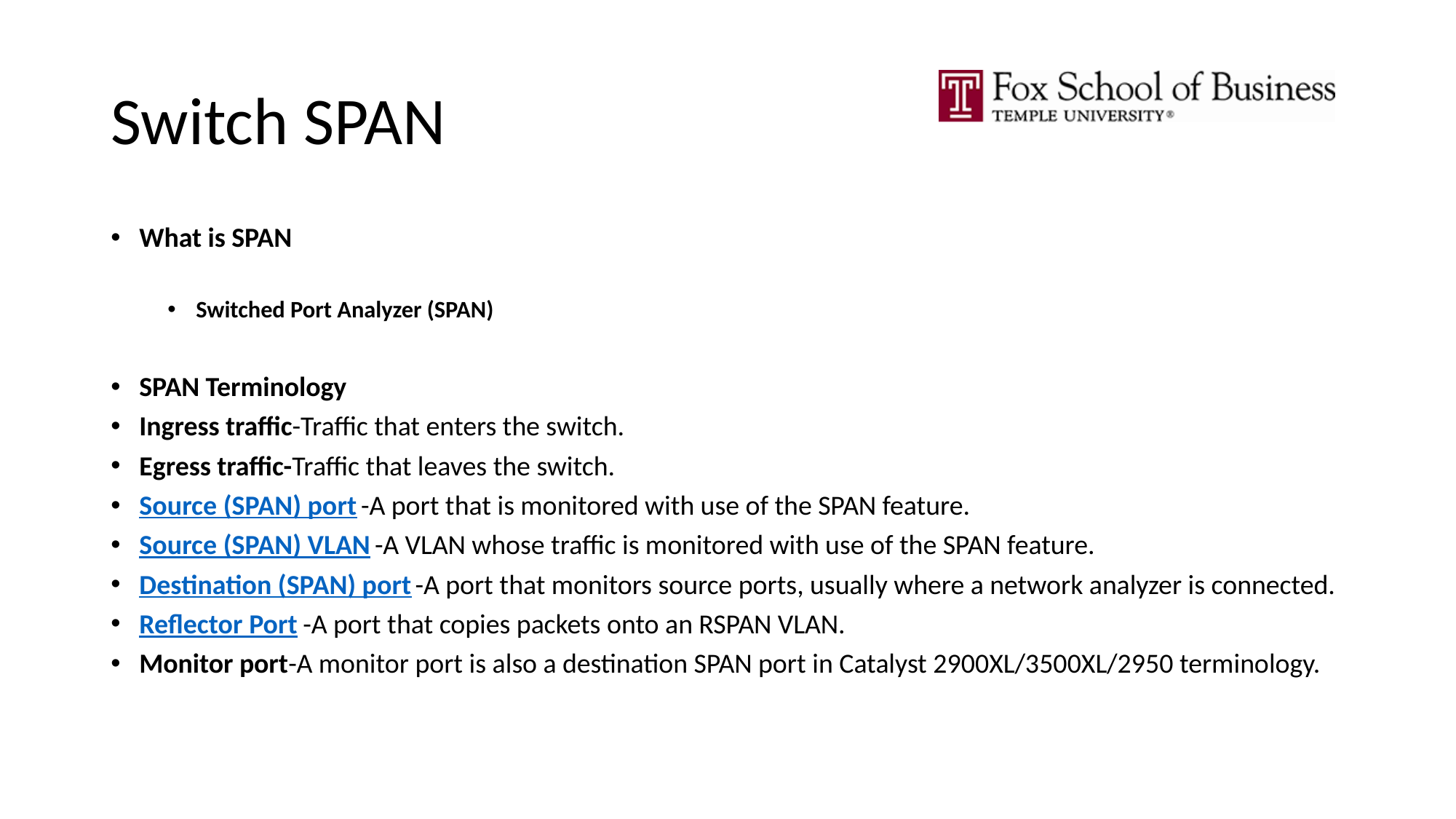

# Switch SPAN
What is SPAN

Switched Port Analyzer (SPAN)

SPAN Terminology
Ingress traffic-Traffic that enters the switch.
Egress traffic-Traffic that leaves the switch.
Source (SPAN) port -A port that is monitored with use of the SPAN feature.
Source (SPAN) VLAN -A VLAN whose traffic is monitored with use of the SPAN feature.
Destination (SPAN) port -A port that monitors source ports, usually where a network analyzer is connected.
Reflector Port -A port that copies packets onto an RSPAN VLAN.
Monitor port-A monitor port is also a destination SPAN port in Catalyst 2900XL/3500XL/2950 terminology.